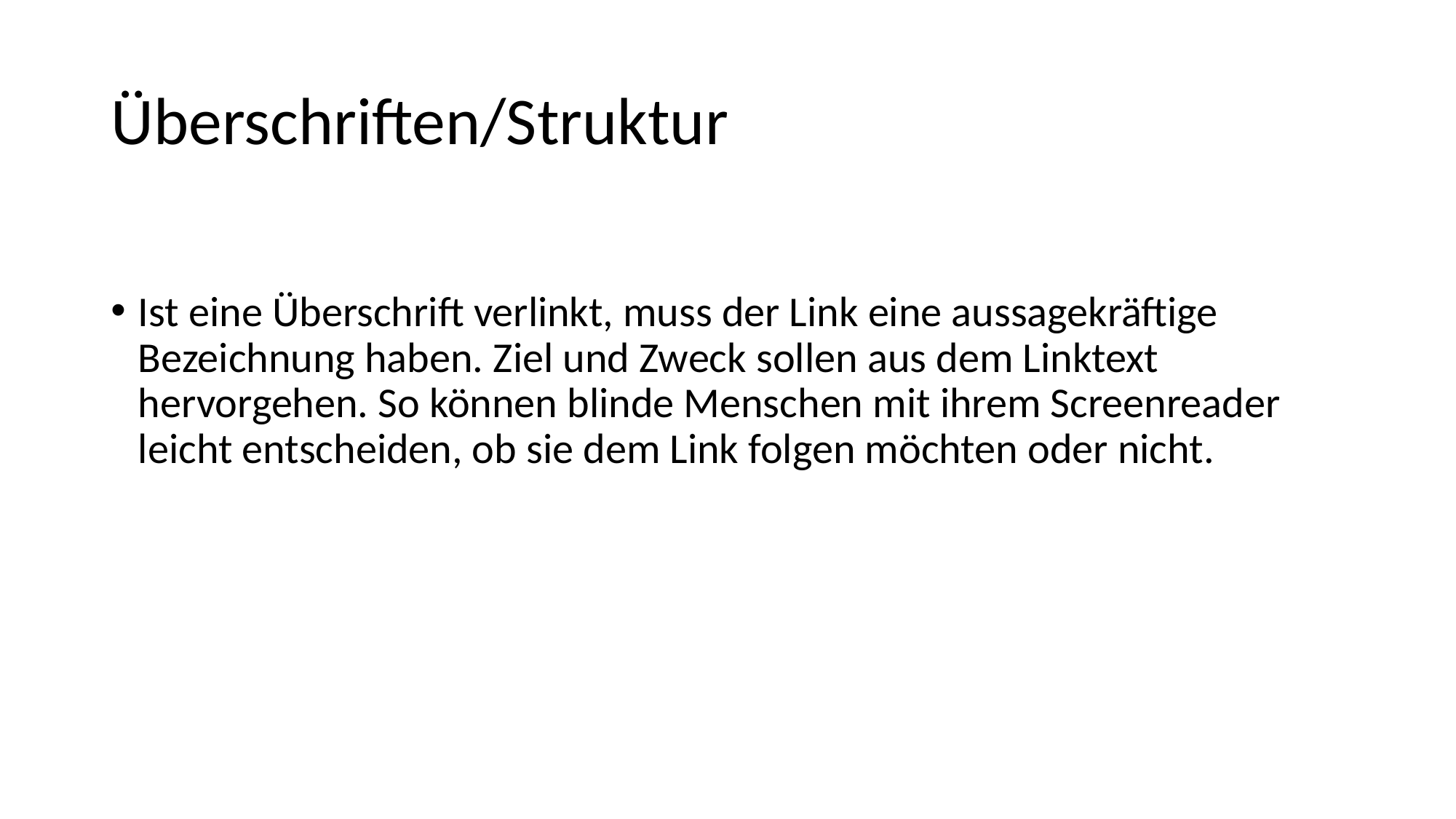

# Überschriften/Struktur

Ist eine Überschrift verlinkt, muss der Link eine aussagekräftige Bezeichnung haben. Ziel und Zweck sollen aus dem Linktext hervorgehen. So können blinde Menschen mit ihrem Screenreader leicht entscheiden, ob sie dem Link folgen möchten oder nicht.